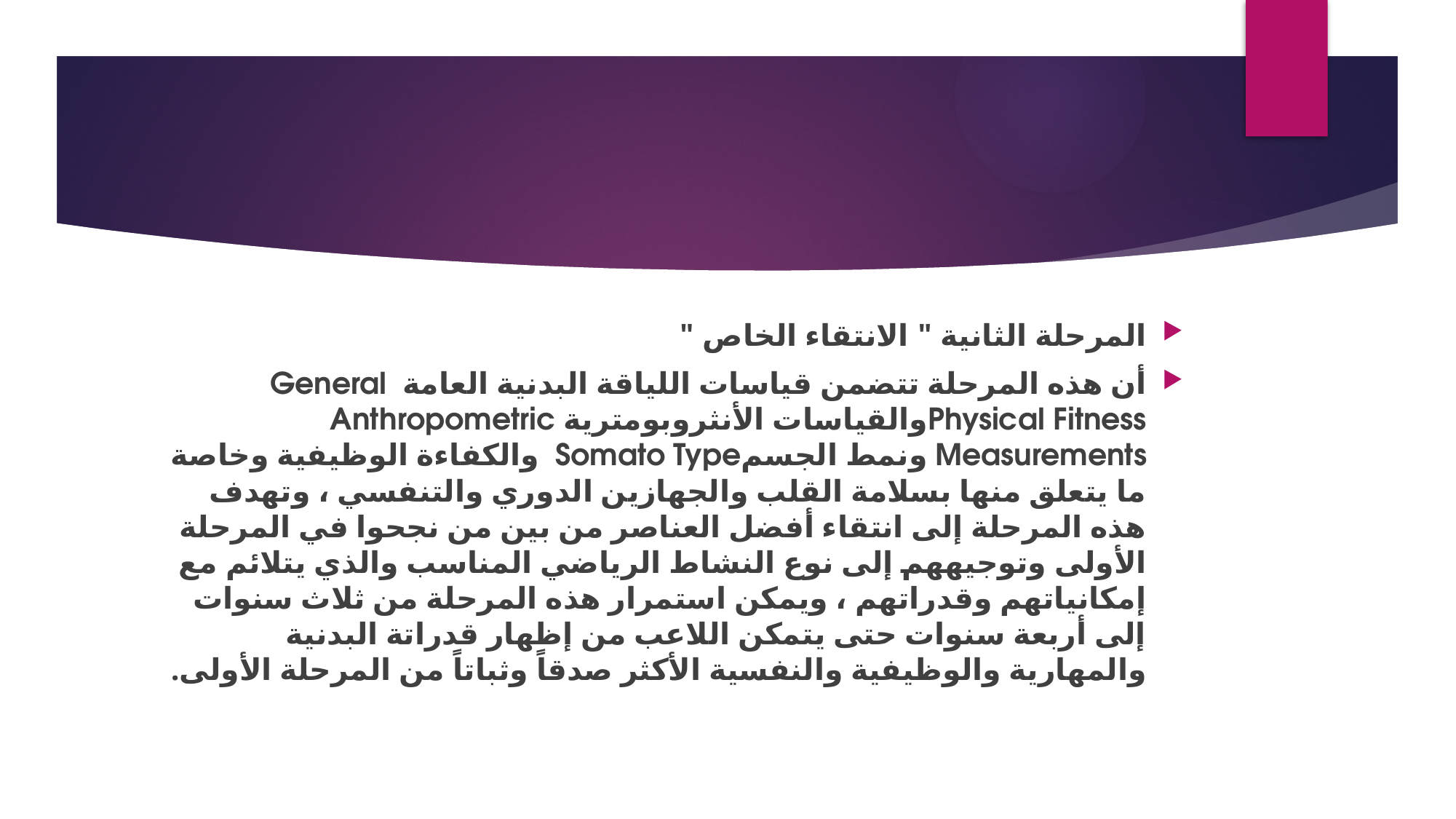

#
المرحلة الثانية " الانتقاء الخاص "
أن هذه المرحلة تتضمن قياسات اللياقة البدنية العامة  General Physical Fitnessوالقياسات الأنثروبومترية Anthropometric Measurements ونمط الجسمSomato Type  والكفاءة الوظيفية وخاصة ما يتعلق منها بسلامة القلب والجهازين الدوري والتنفسي ، وتهدف هذه المرحلة إلى انتقاء أفضل العناصر من بين من نجحوا في المرحلة الأولى وتوجيههم إلى نوع النشاط الرياضي المناسب والذي يتلائم مع إمكانياتهم وقدراتهم ، ويمكن استمرار هذه المرحلة من ثلاث سنوات إلى أربعة سنوات حتى يتمكن اللاعب من إظهار قدراتة البدنية والمهارية والوظيفية والنفسية الأكثر صدقاً وثباتاً من المرحلة الأولى.